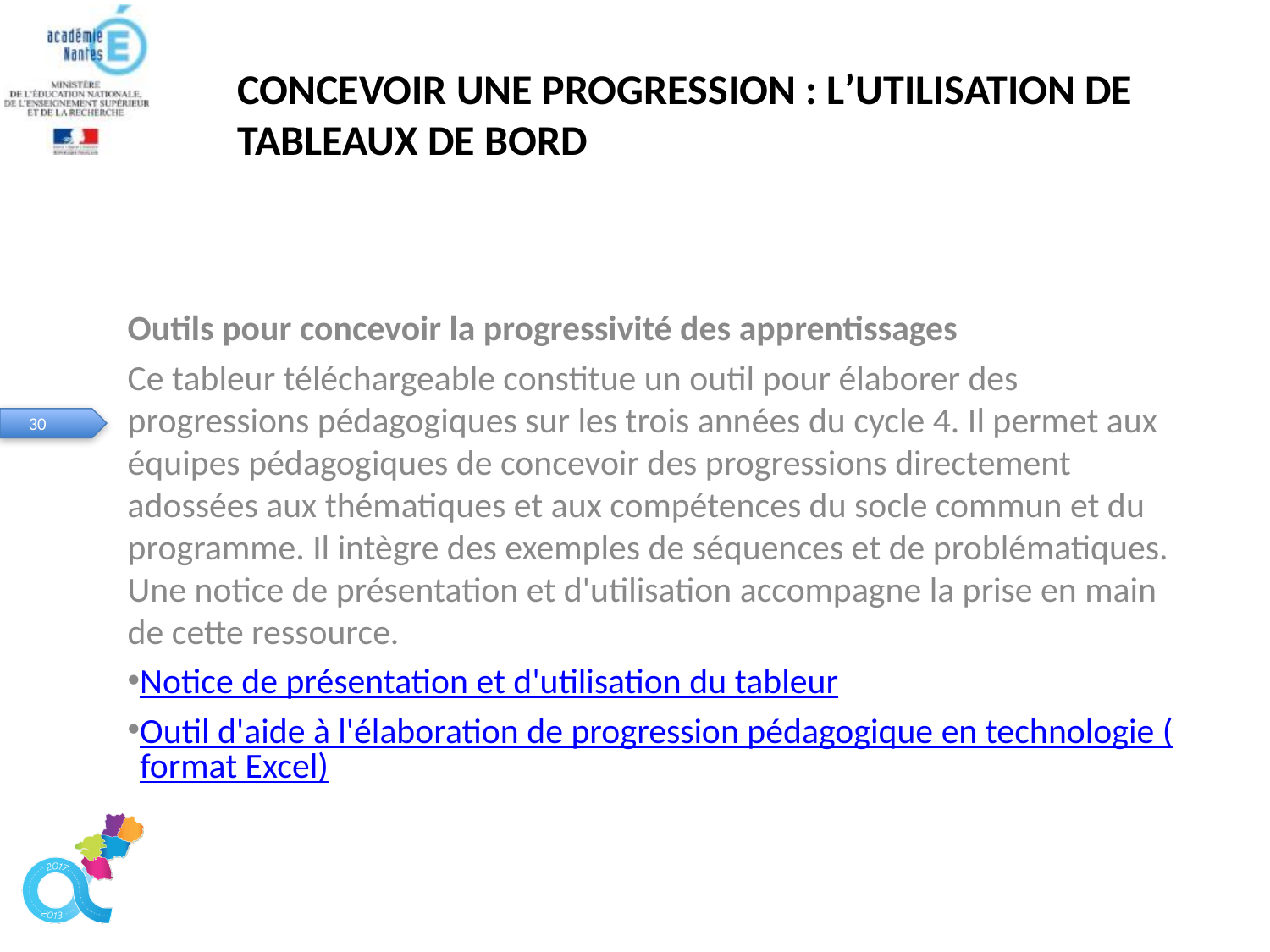

# CONCEVOIR UNE PROGRESSION : L’UTILISATION DE TABLEAUX DE BORD
Outils pour concevoir la progressivité des apprentissages
Ce tableur téléchargeable constitue un outil pour élaborer des progressions pédagogiques sur les trois années du cycle 4. Il permet aux équipes pédagogiques de concevoir des progressions directement adossées aux thématiques et aux compétences du socle commun et du programme. Il intègre des exemples de séquences et de problématiques. Une notice de présentation et d'utilisation accompagne la prise en main de cette ressource.
Notice de présentation et d'utilisation du tableur
Outil d'aide à l'élaboration de progression pédagogique en technologie (format Excel)